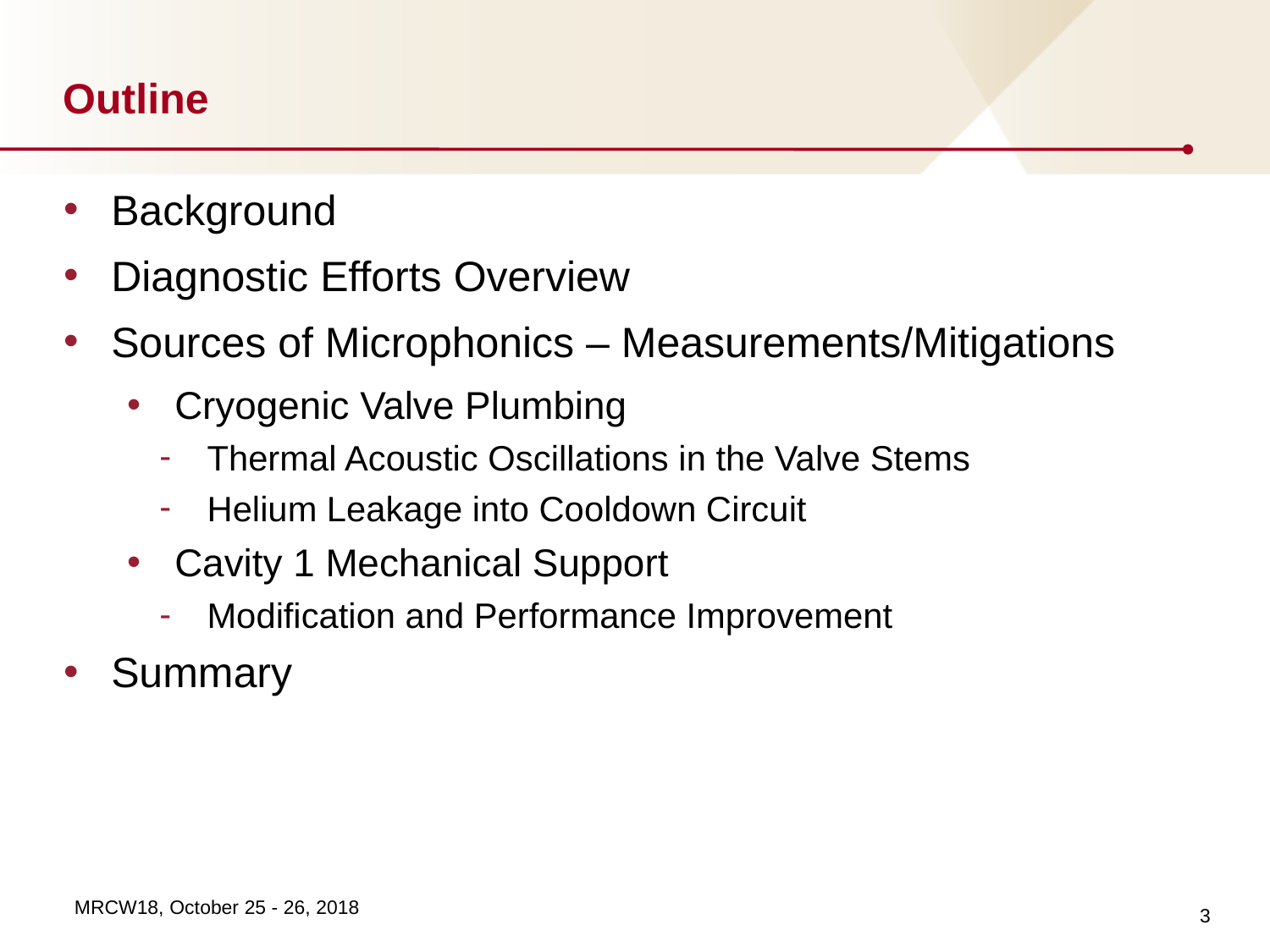

# Outline
Background
Diagnostic Efforts Overview
Sources of Microphonics – Measurements/Mitigations
Cryogenic Valve Plumbing
Thermal Acoustic Oscillations in the Valve Stems
Helium Leakage into Cooldown Circuit
Cavity 1 Mechanical Support
Modification and Performance Improvement
Summary

3
MRCW18, October 25 - 26, 2018